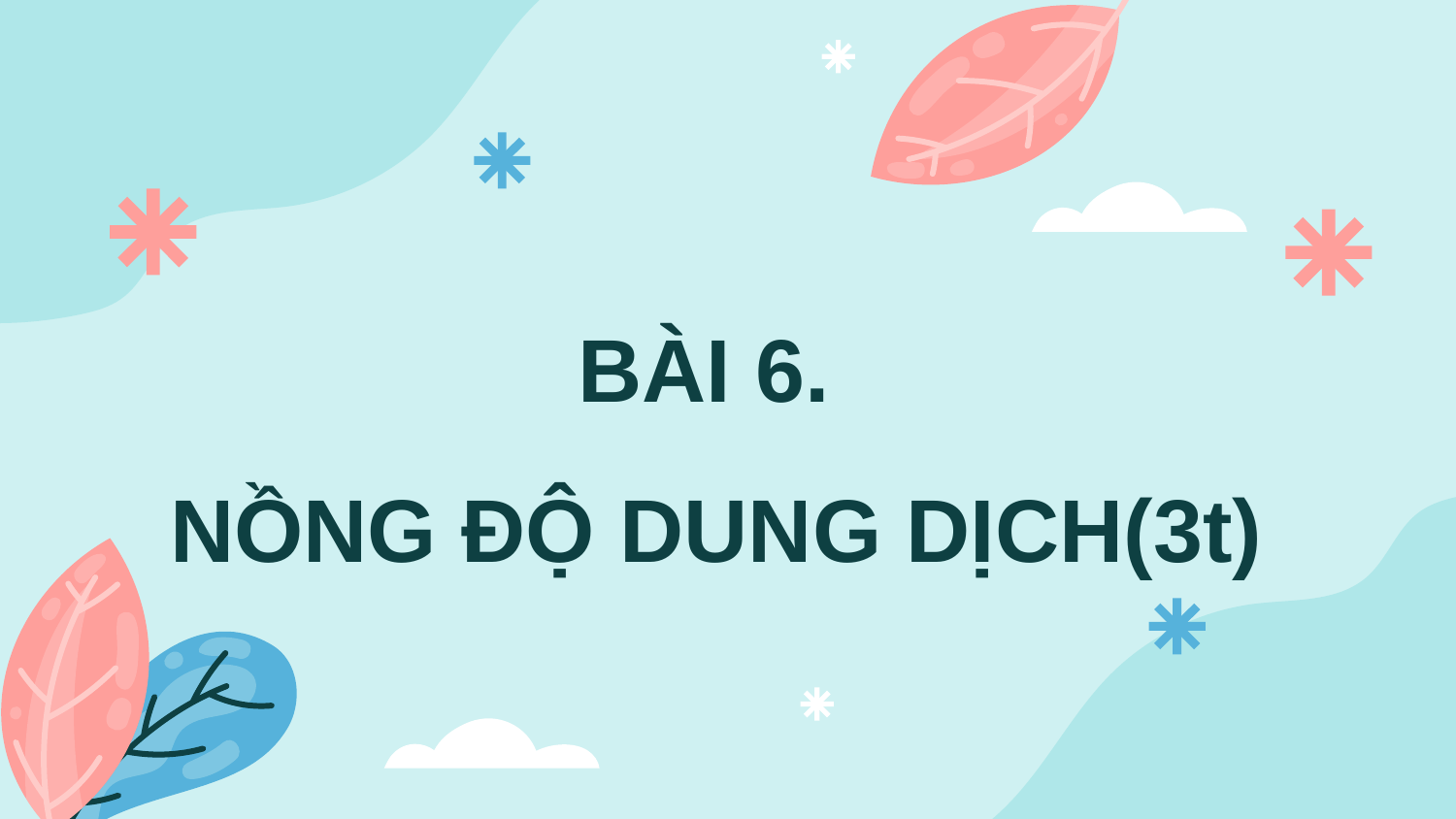

# BÀI 6. NỒNG ĐỘ DUNG DỊCH(3t)